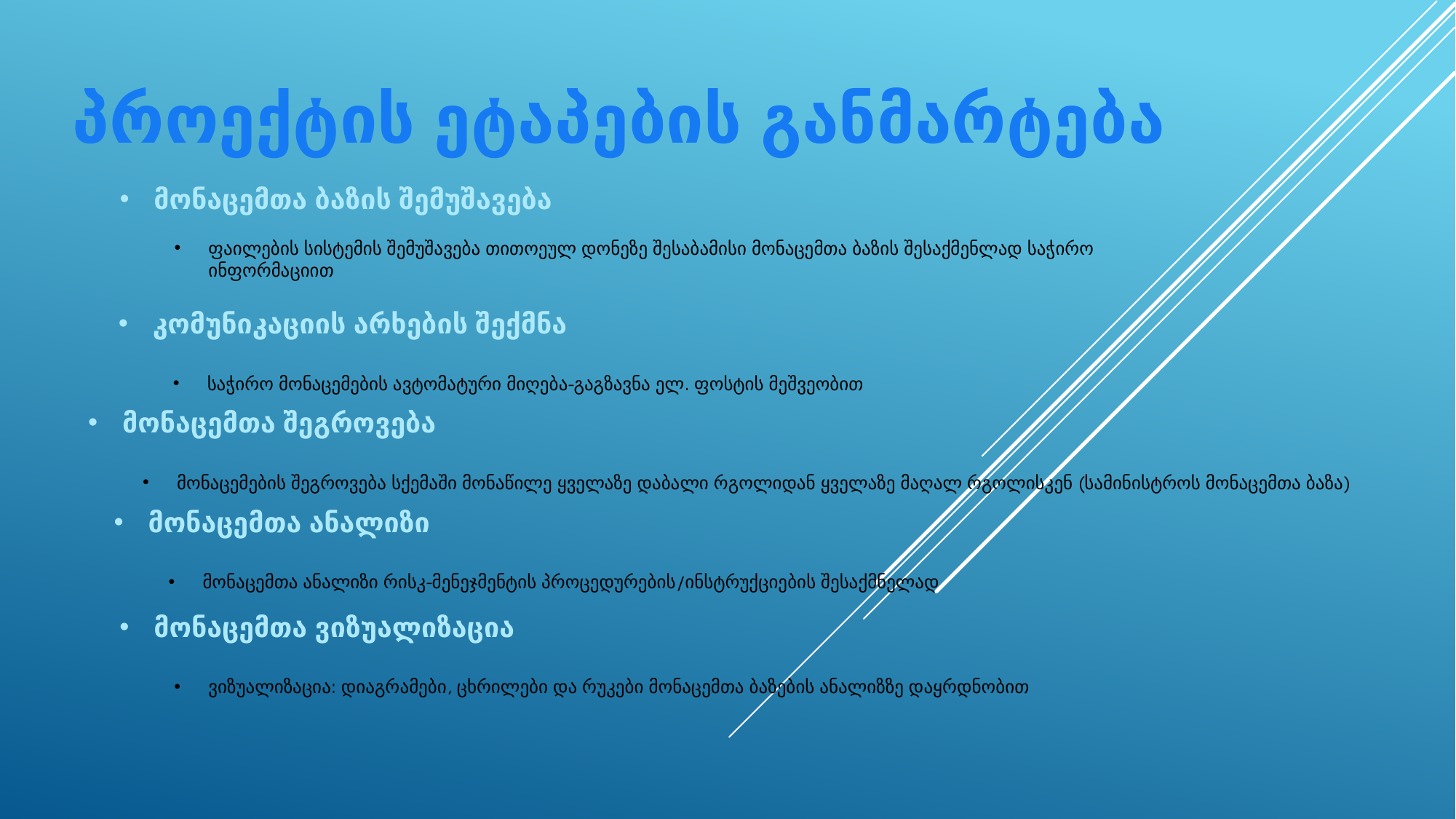

პროექტის ეტაპების განმარტება
მონაცემთა ბაზის შემუშავება

ფაილების სისტემის შემუშავება თითოეულ დონეზე შესაბამისი მონაცემთა ბაზის შესაქმენლად საჭირო ინფორმაციით
კომუნიკაციის არხების შექმნა

საჭირო მონაცემების ავტომატური მიღება-გაგზავნა ელ. ფოსტის მეშვეობით
მონაცემთა შეგროვება

მონაცემების შეგროვება სქემაში მონაწილე ყველაზე დაბალი რგოლიდან ყველაზე მაღალ რგოლისკენ (სამინისტროს მონაცემთა ბაზა)
მონაცემთა ანალიზი

მონაცემთა ანალიზი რისკ-მენეჯმენტის პროცედურების/ინსტრუქციების შესაქმნელად
მონაცემთა ვიზუალიზაცია

ვიზუალიზაცია: დიაგრამები, ცხრილები და რუკები მონაცემთა ბაზების ანალიზზე დაყრდნობით